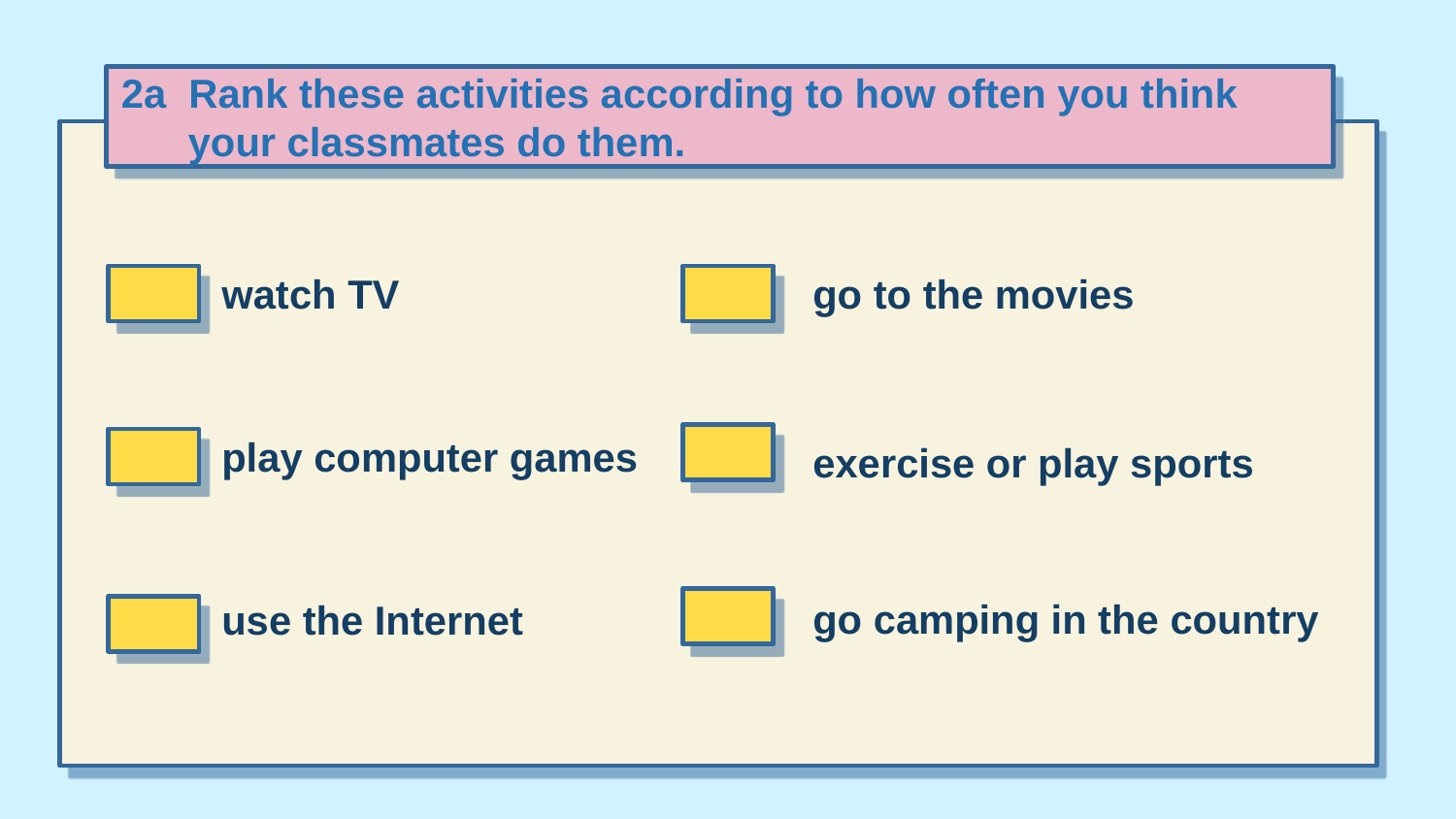

2a  Rank these activities according to how often you think
      your classmates do them.
watch TV
go to the movies

play computer games

exercise or play sports
go camping in the country
use the Internet